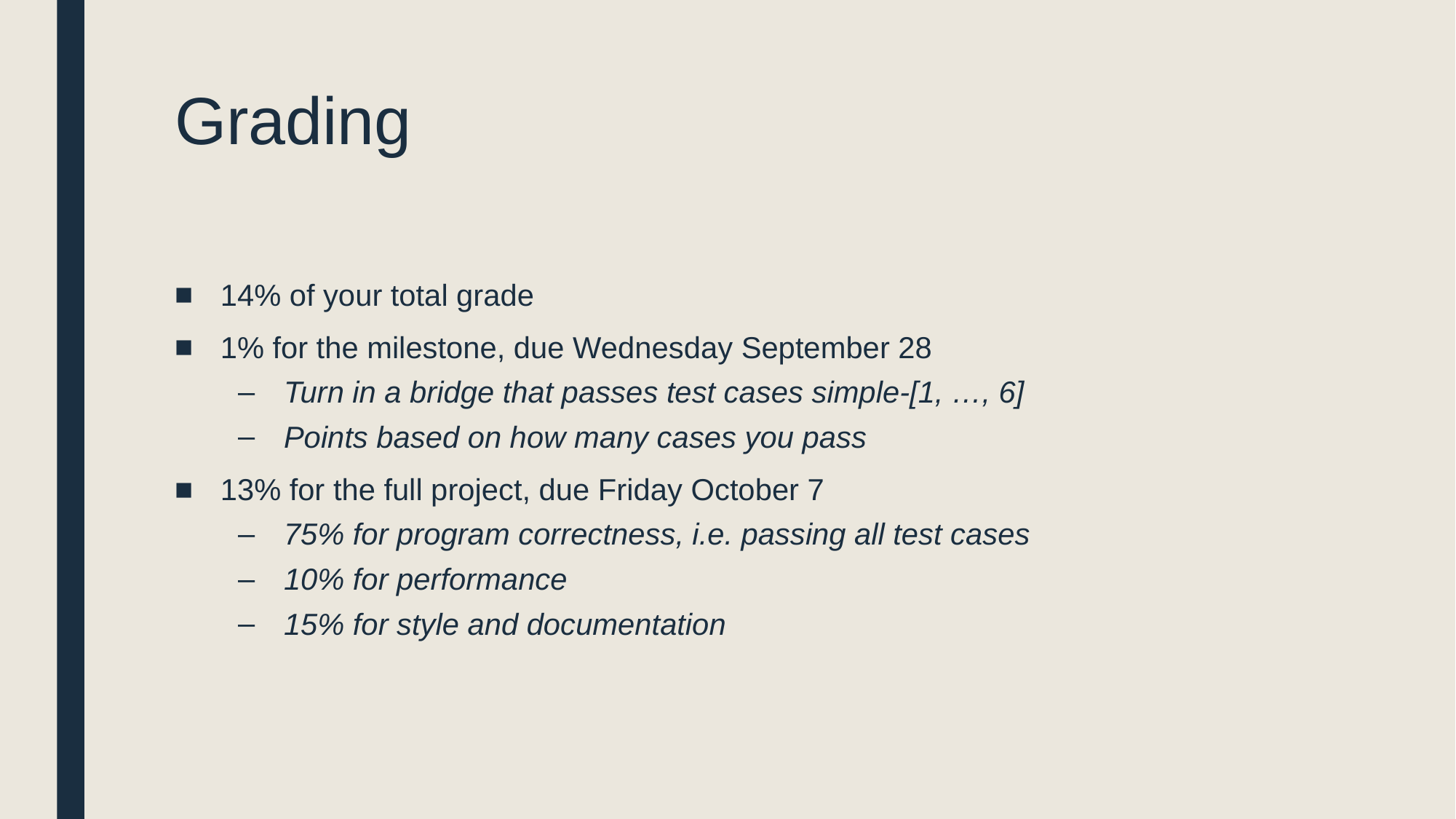

# Grading
14% of your total grade
1% for the milestone, due Wednesday September 28
Turn in a bridge that passes test cases simple-[1, …, 6]
Points based on how many cases you pass
13% for the full project, due Friday October 7
75% for program correctness, i.e. passing all test cases
10% for performance
15% for style and documentation